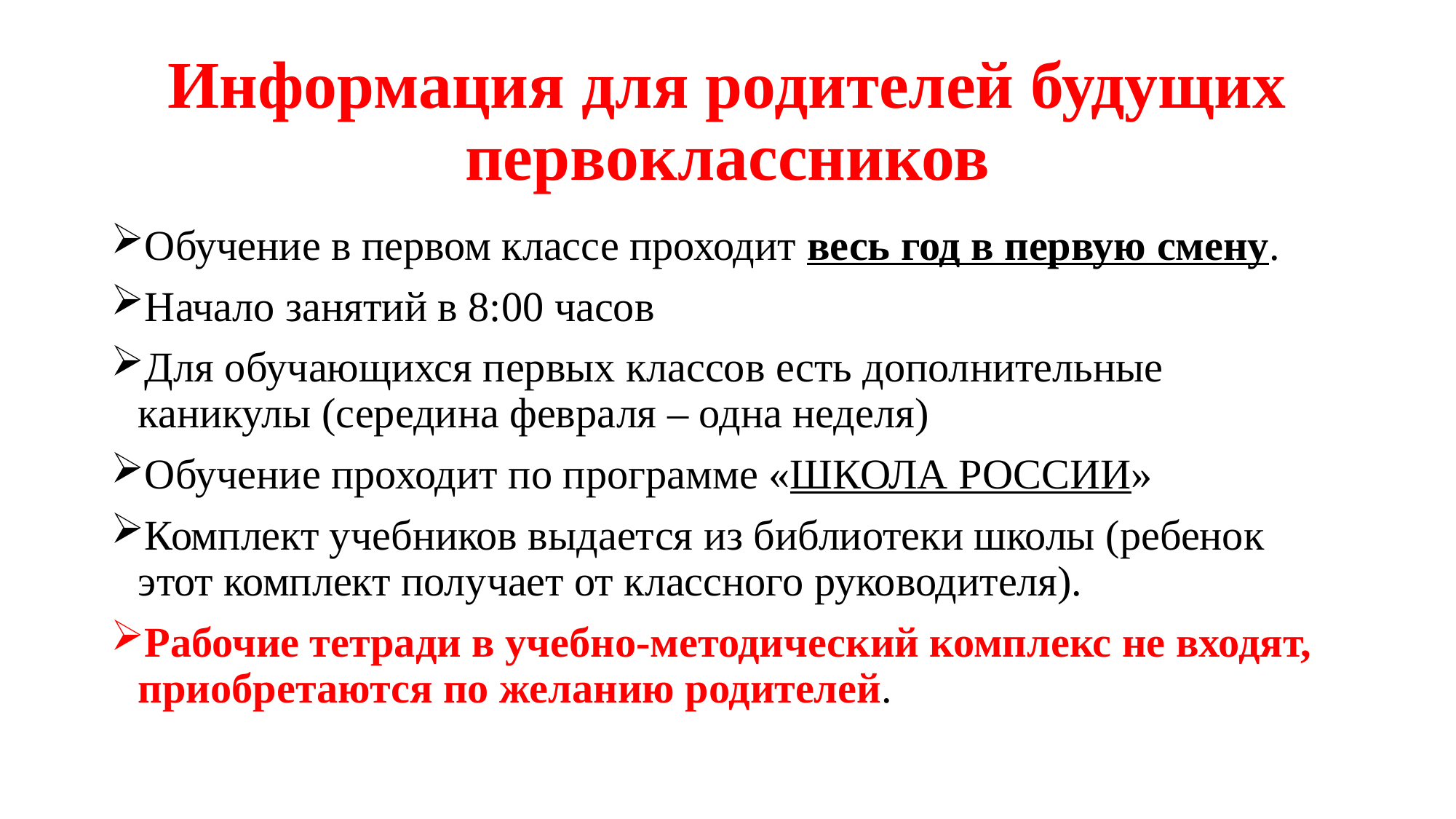

# Информация для родителей будущих первоклассников
Обучение в первом классе проходит весь год в первую смену.
Начало занятий в 8:00 часов
Для обучающихся первых классов есть дополнительные каникулы (середина февраля – одна неделя)
Обучение проходит по программе «ШКОЛА РОССИИ»
Комплект учебников выдается из библиотеки школы (ребенок этот комплект получает от классного руководителя).
Рабочие тетради в учебно-методический комплекс не входят, приобретаются по желанию родителей.